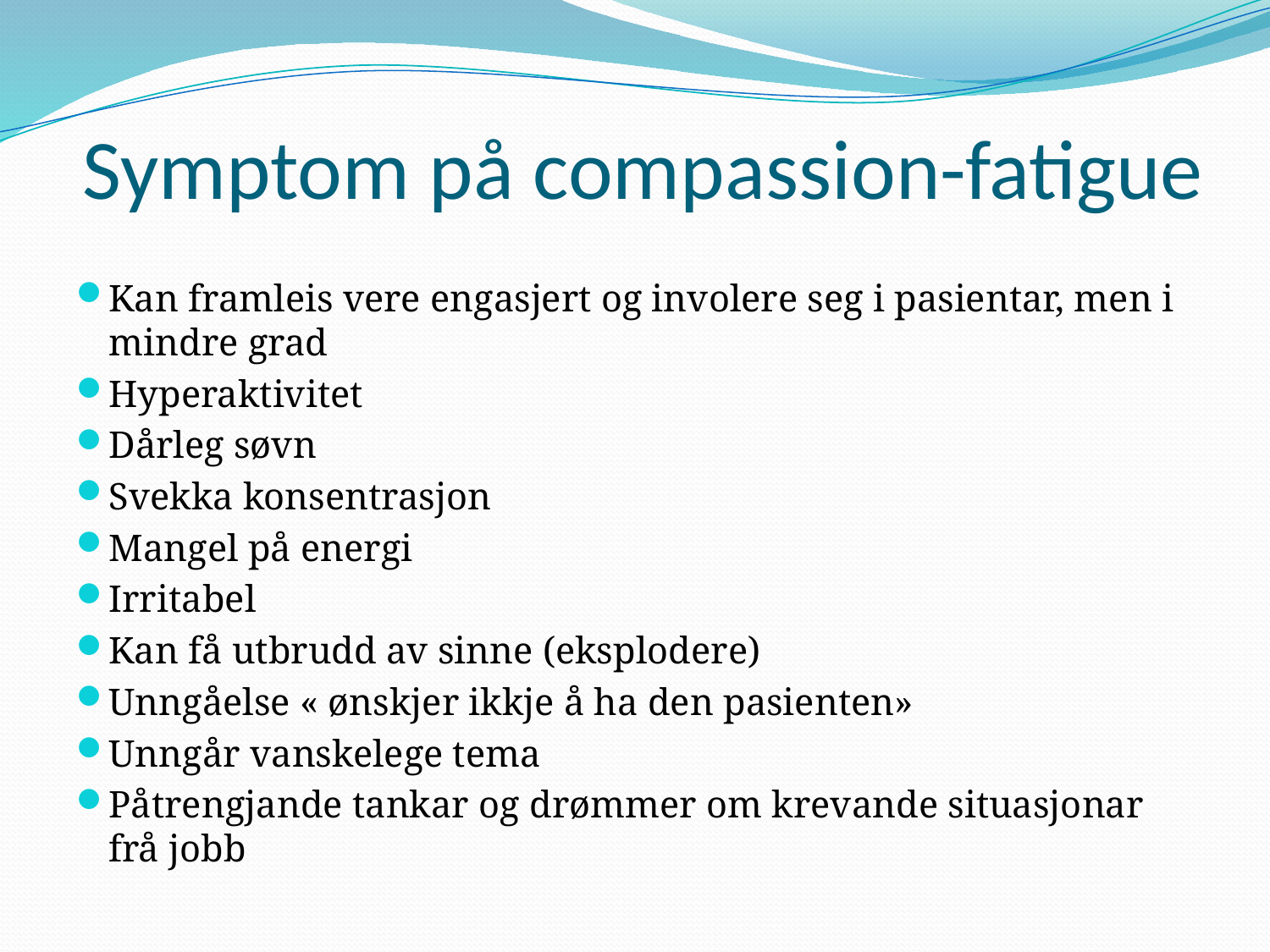

# Symptom på compassion-fatigue
Kan framleis vere engasjert og involere seg i pasientar, men i mindre grad
Hyperaktivitet
Dårleg søvn
Svekka konsentrasjon
Mangel på energi
Irritabel
Kan få utbrudd av sinne (eksplodere)
Unngåelse « ønskjer ikkje å ha den pasienten»
Unngår vanskelege tema
Påtrengjande tankar og drømmer om krevande situasjonar frå jobb